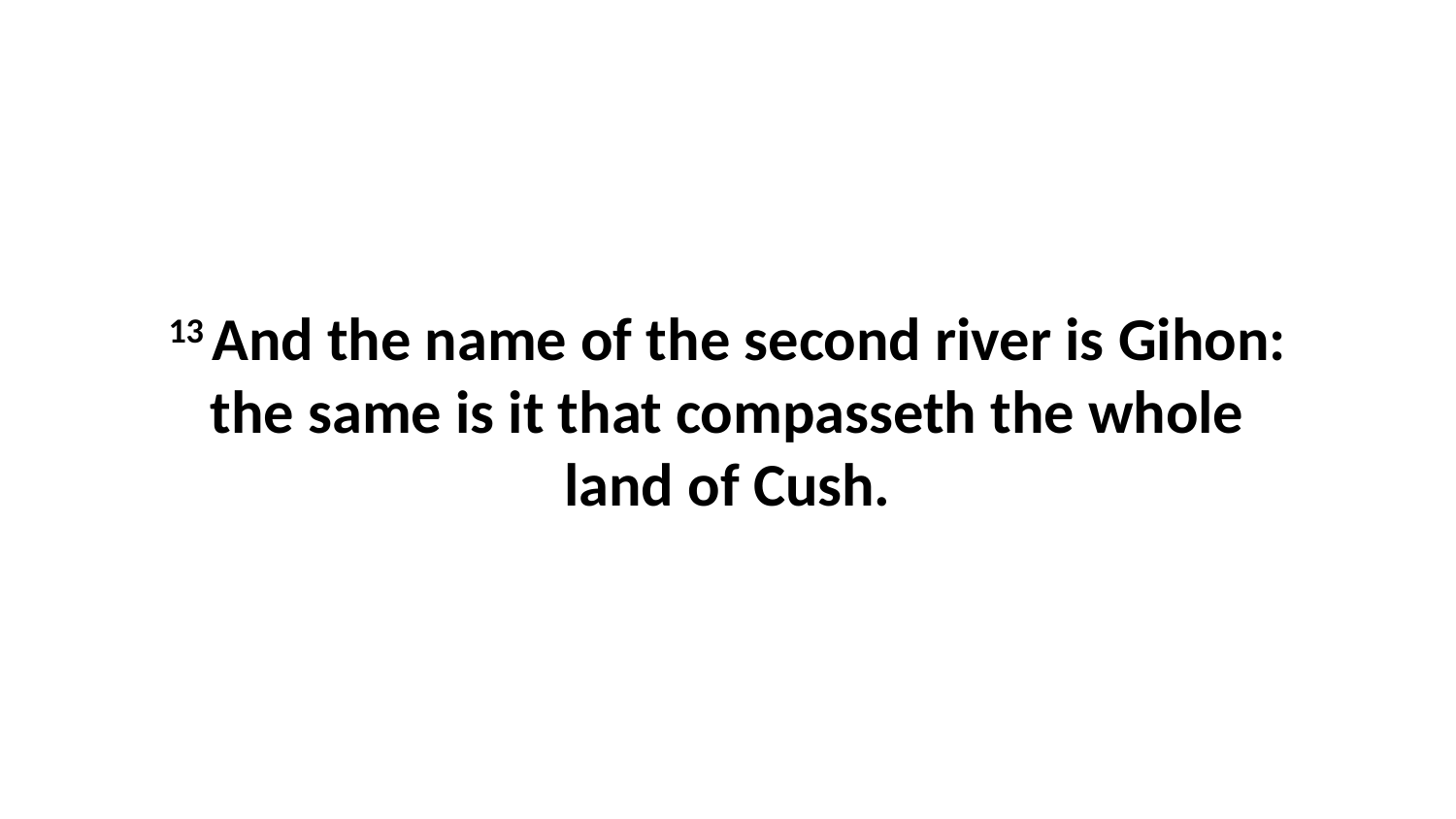

13 And the name of the second river is Gihon: the same is it that compasseth the whole land of Cush.